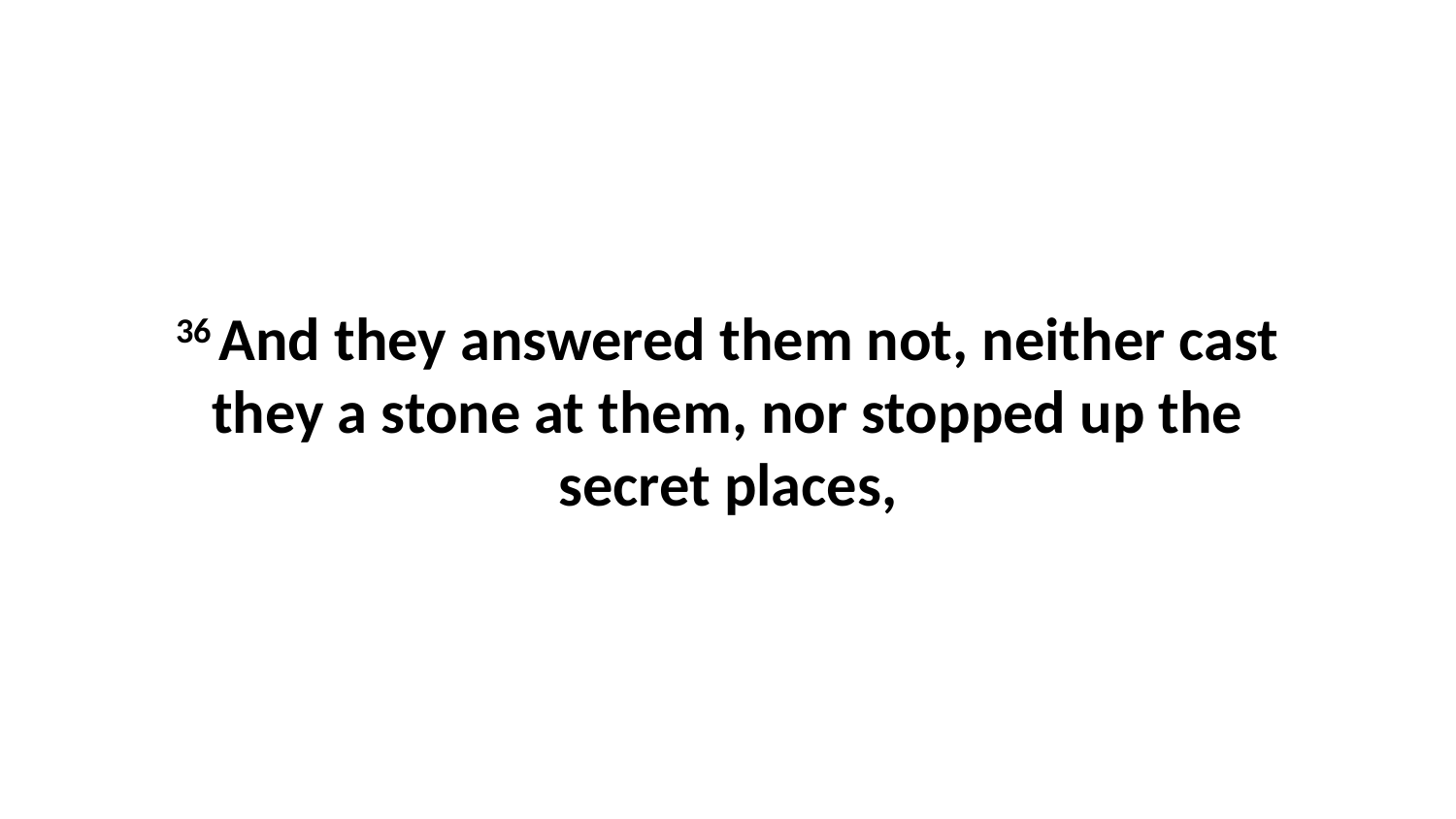

36 And they answered them not, neither cast they a stone at them, nor stopped up the secret places,